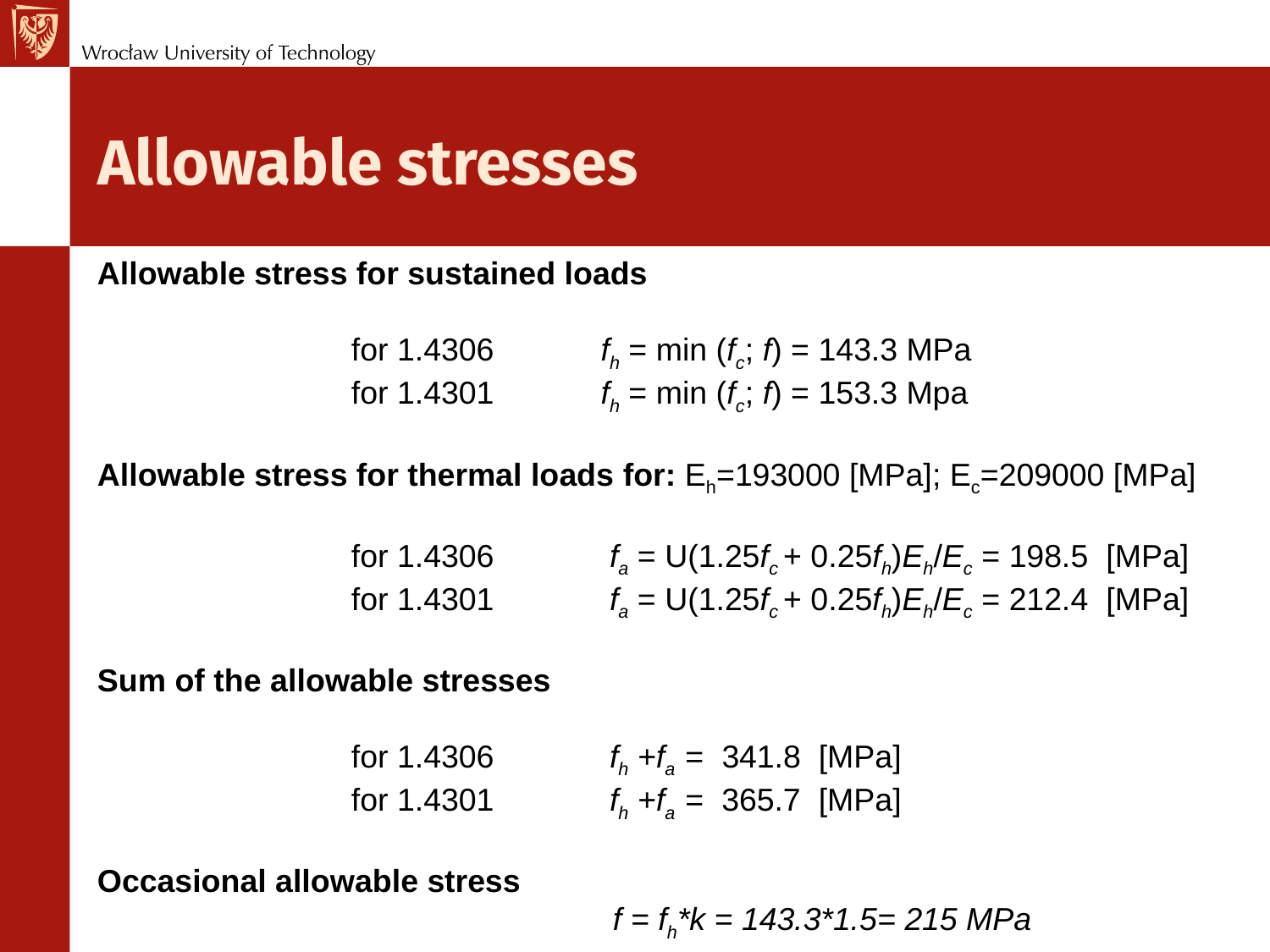

# Allowable stresses
Allowable stress for sustained loads
		for 1.4306            fh = min (fc; f) = 143.3 MPa
		for 1.4301            fh = min (fc; f) = 153.3 Mpa

Allowable stress for thermal loads for: Eh=193000 [MPa]; Ec=209000 [MPa]
		for 1.4306             fa = U(1.25fc + 0.25fh)Eh/Ec = 198.5  [MPa]
		for 1.4301             fa = U(1.25fc + 0.25fh)Eh/Ec = 212.4  [MPa]

Sum of the allowable stresses
		for 1.4306             fh +fa  =  341.8  [MPa]
		for 1.4301             fh +fa  =  365.7  [MPa]

Occasional allowable stress
                                                          f = fh*k = 143.3*1.5= 215 MPa